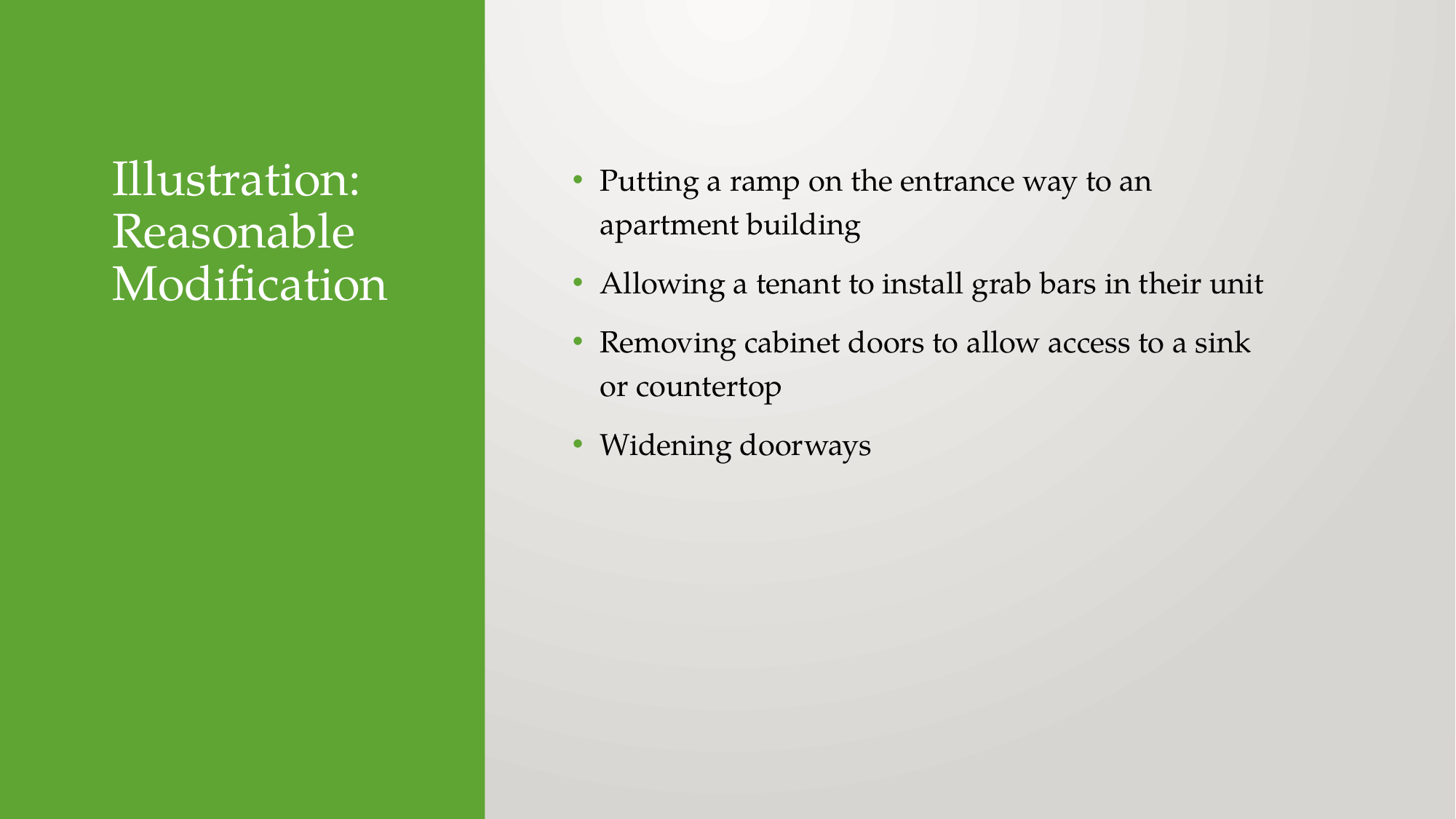

# Illustration: Reasonable Modification
Putting a ramp on the entrance way to an apartment building
Allowing a tenant to install grab bars in their unit
Removing cabinet doors to allow access to a sink or countertop
Widening doorways